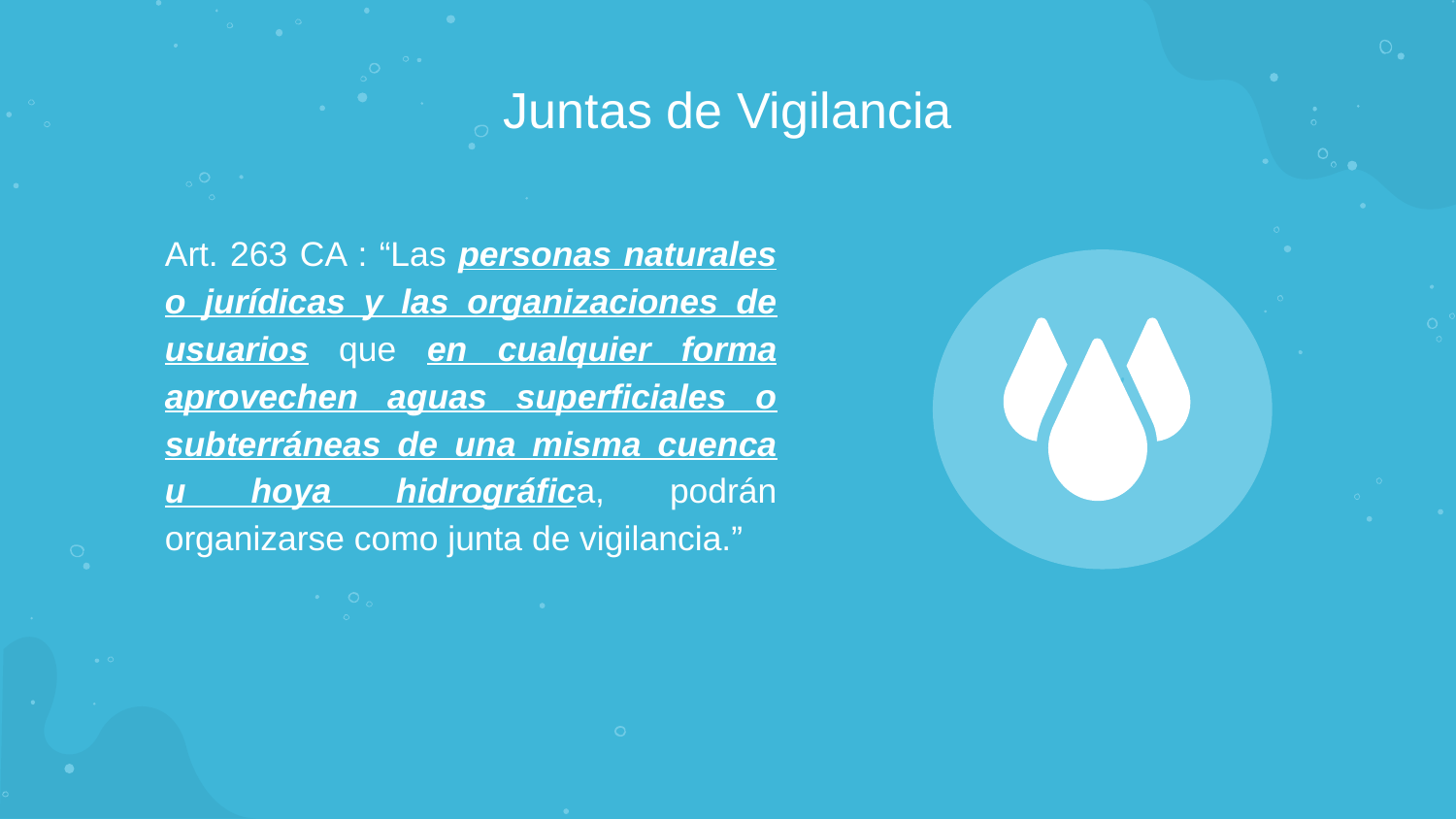

# Juntas de Vigilancia
Art. 263 CA : “Las personas naturales o jurídicas y las organizaciones de usuarios que en cualquier forma aprovechen aguas superficiales o subterráneas de una misma cuenca u hoya hidrográfica, podrán organizarse como junta de vigilancia.”